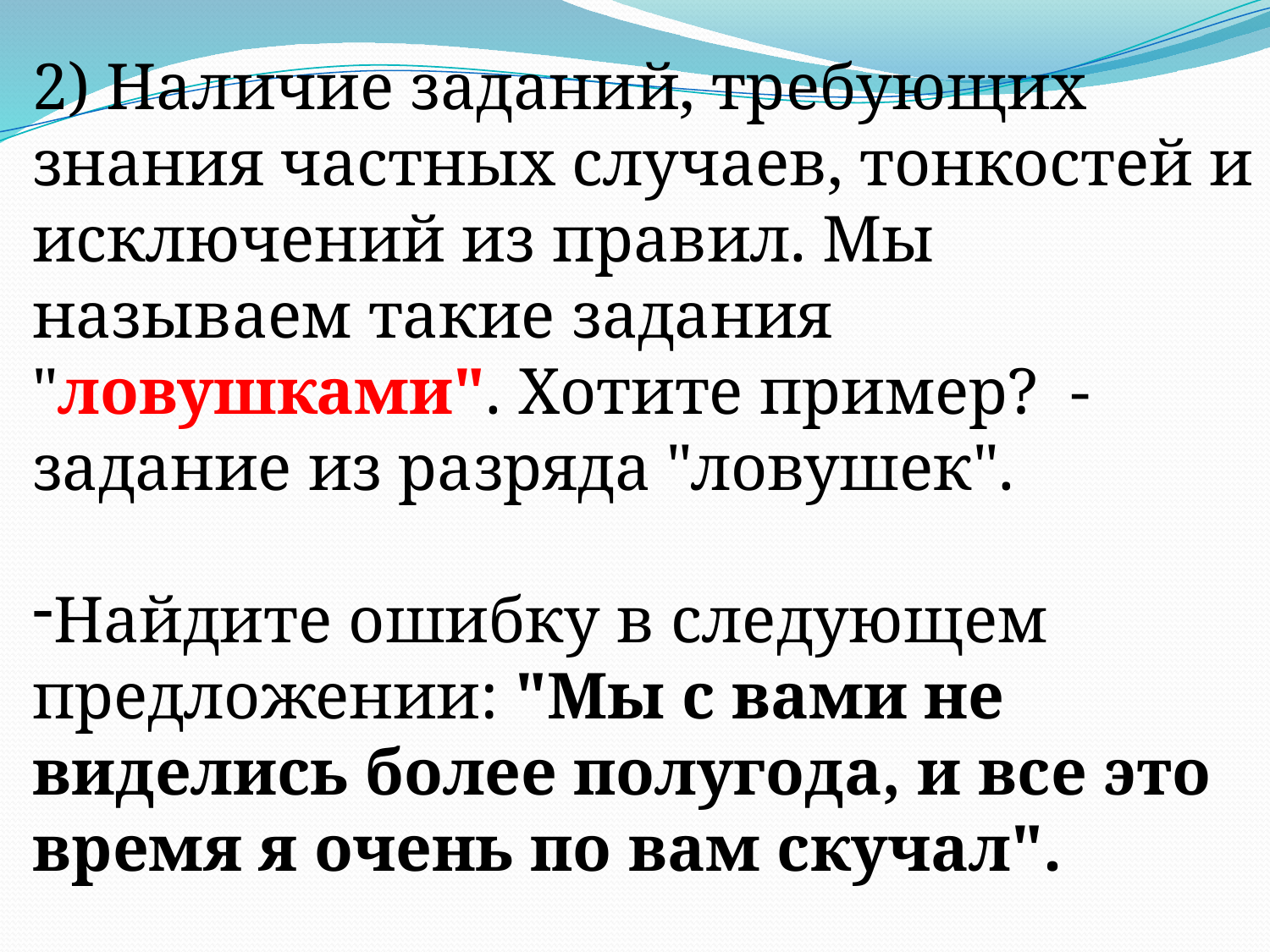

2) Наличие заданий, требующих знания частных случаев, тонкостей и исключений из правил. Мы называем такие задания "ловушками". Хотите пример?  -задание из разряда "ловушек".

Найдите ошибку в следующем предложении: "Мы с вами не виделись более полугода, и все это время я очень по вам скучал".